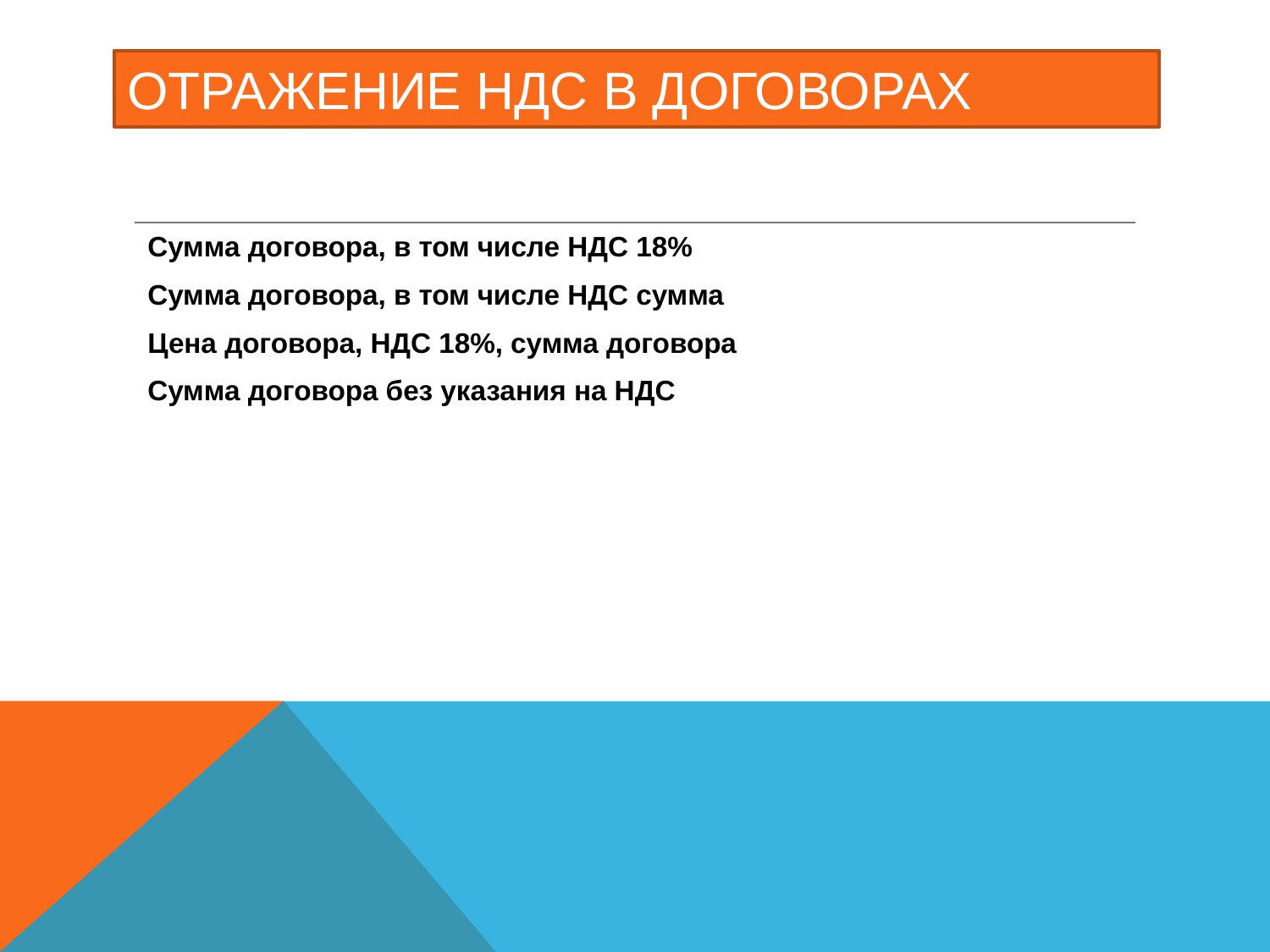

# Отражение НДс в договорах
Сумма договора, в том числе НДС 18%
Сумма договора, в том числе НДС сумма
Цена договора, НДС 18%, сумма договора
Сумма договора без указания на НДС